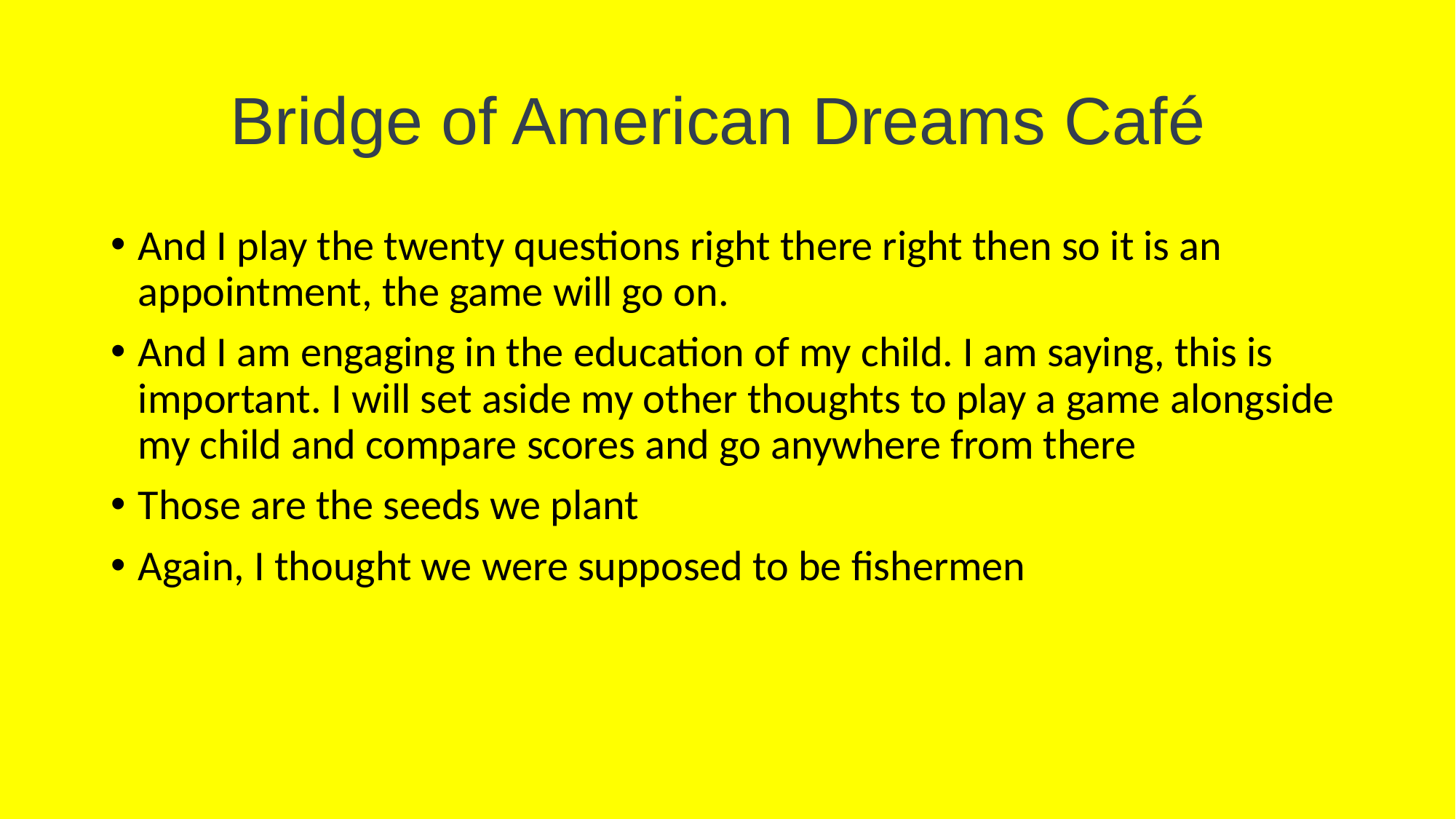

# Bridge of American Dreams Café
And I play the twenty questions right there right then so it is an appointment, the game will go on.
And I am engaging in the education of my child. I am saying, this is important. I will set aside my other thoughts to play a game alongside my child and compare scores and go anywhere from there
Those are the seeds we plant
Again, I thought we were supposed to be fishermen